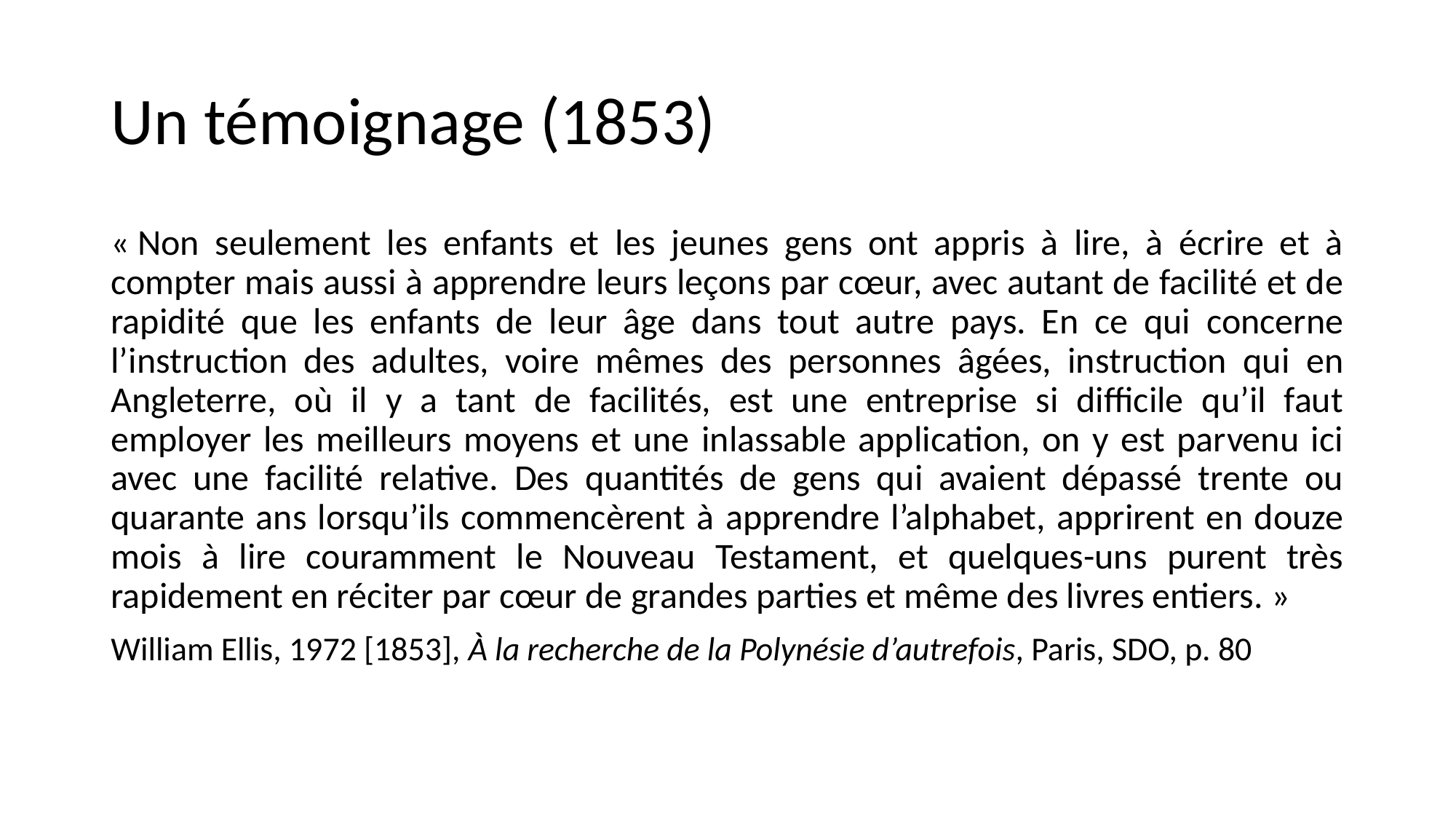

# Un témoignage (1853)
« Non seulement les enfants et les jeunes gens ont appris à lire, à écrire et à compter mais aussi à apprendre leurs leçons par cœur, avec autant de facilité et de rapidité que les enfants de leur âge dans tout autre pays. En ce qui concerne l’instruction des adultes, voire mêmes des personnes âgées, instruction qui en Angleterre, où il y a tant de facilités, est une entreprise si difficile qu’il faut employer les meilleurs moyens et une inlassable application, on y est parvenu ici avec une facilité relative. Des quantités de gens qui avaient dépassé trente ou quarante ans lorsqu’ils commencèrent à apprendre l’alphabet, apprirent en douze mois à lire couramment le Nouveau Testament, et quelques-uns purent très rapidement en réciter par cœur de grandes parties et même des livres entiers. »
William Ellis, 1972 [1853], À la recherche de la Polynésie d’autrefois, Paris, SDO, p. 80